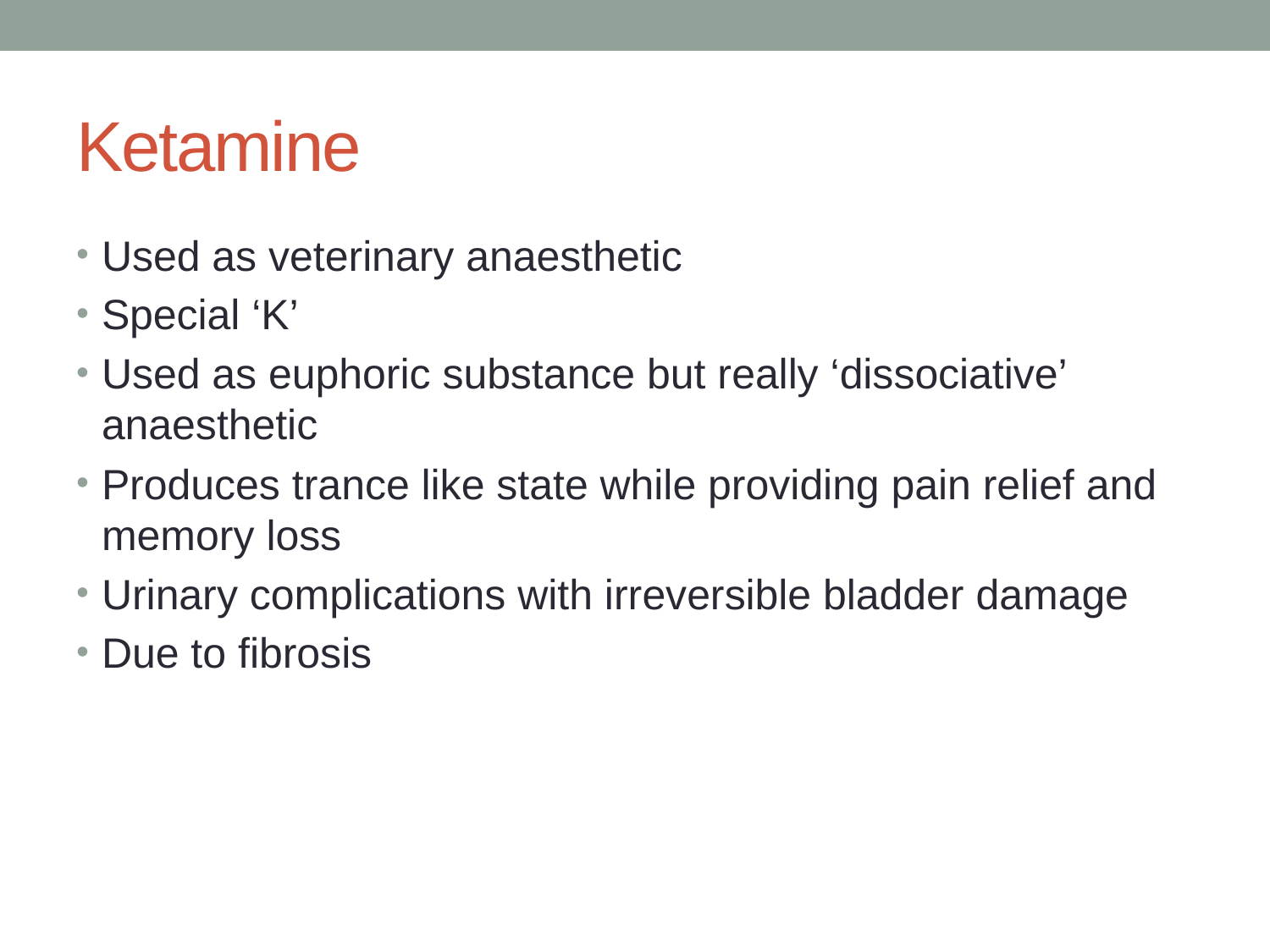

# Ketamine
Used as veterinary anaesthetic
Special ‘K’
Used as euphoric substance but really ‘dissociative’ anaesthetic
Produces trance like state while providing pain relief and memory loss
Urinary complications with irreversible bladder damage
Due to fibrosis